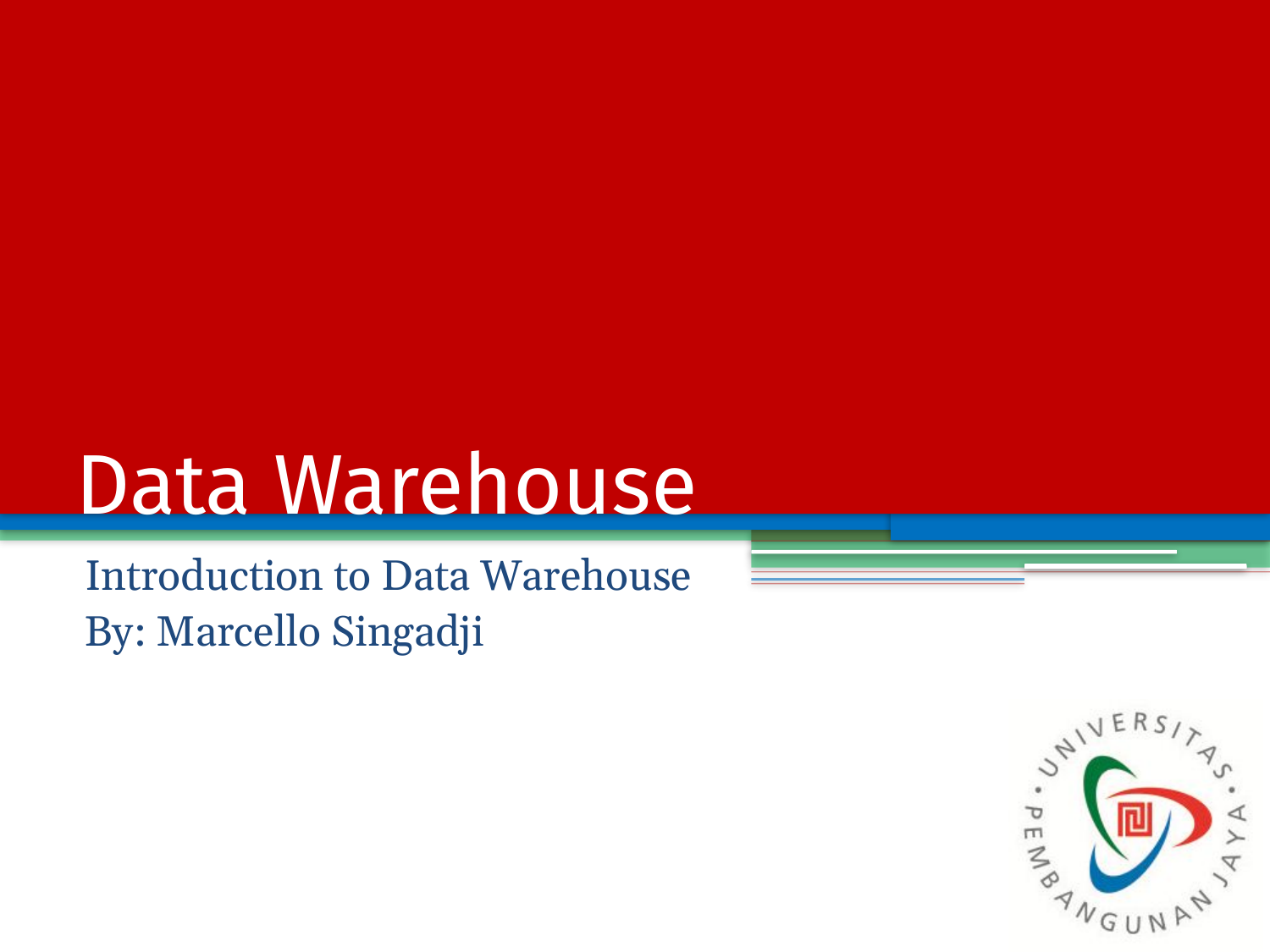

# Data Warehouse
Introduction to Data Warehouse
By: Marcello Singadji